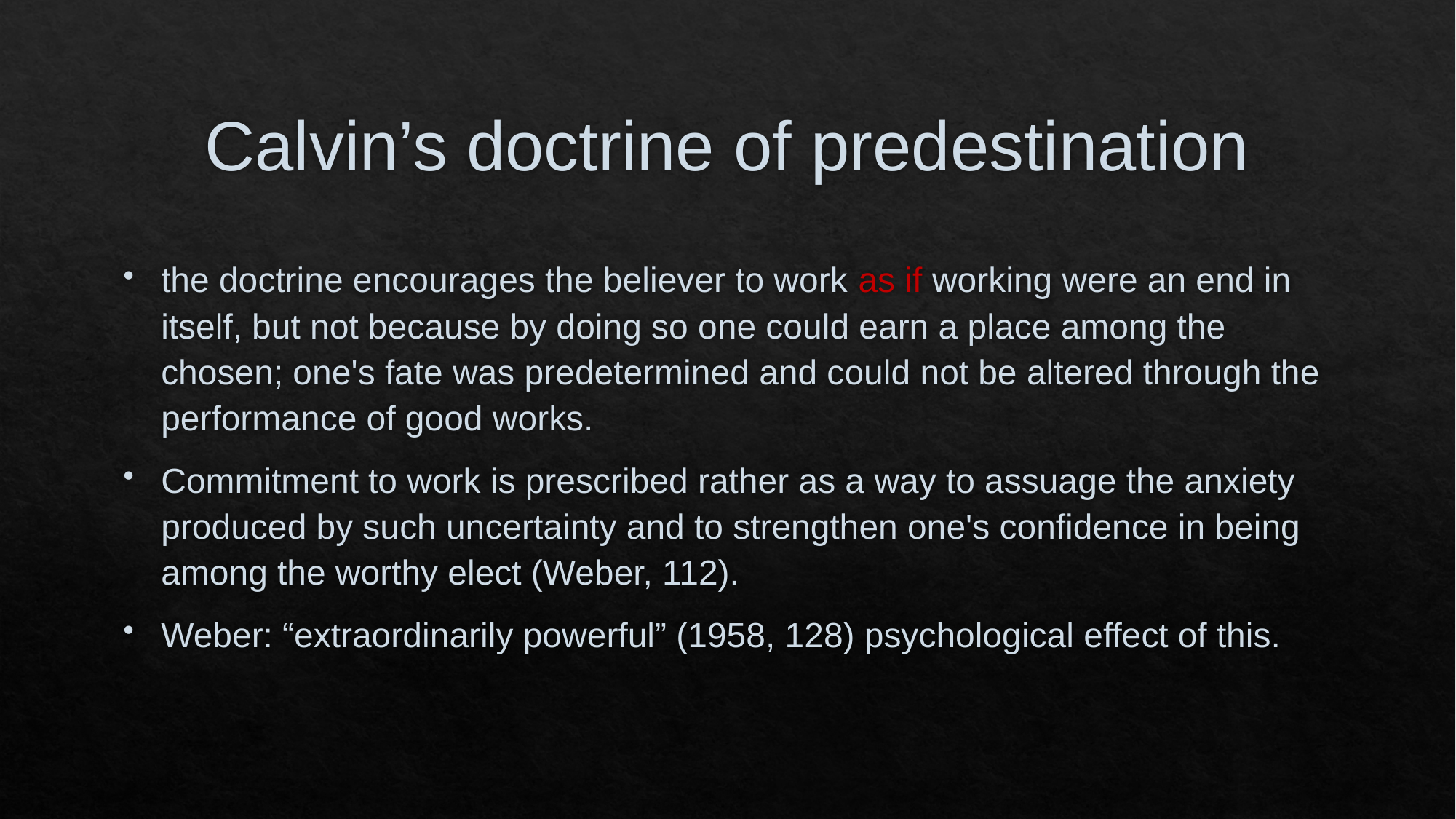

# Calvin’s doctrine of predestination
the doctrine encourages the believer to work as if working were an end in itself, but not because by doing so one could earn a place among the chosen; one's fate was predetermined and could not be altered through the performance of good works.
Commitment to work is prescribed rather as a way to assuage the anxiety produced by such uncertainty and to strengthen one's confidence in being among the worthy elect (Weber, 112).
Weber: “extraordinarily powerful” (1958, 128) psychological effect of this.